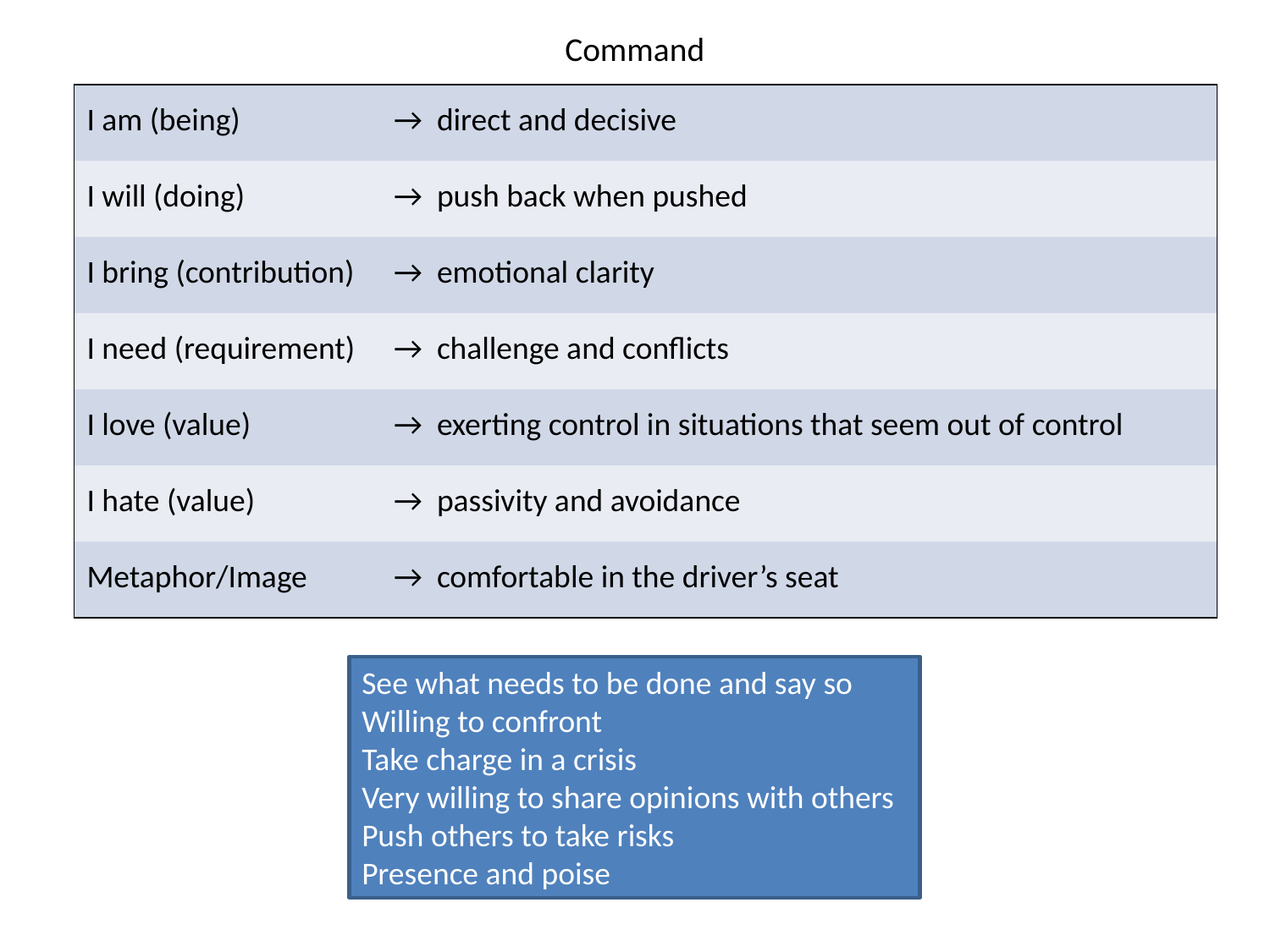

# Command
| I am (being) | → direct and decisive |
| --- | --- |
| I will (doing) | → push back when pushed |
| I bring (contribution) | → emotional clarity |
| I need (requirement) | → challenge and conflicts |
| I love (value) | → exerting control in situations that seem out of control |
| I hate (value) | → passivity and avoidance |
| Metaphor/Image | → comfortable in the driver’s seat |
See what needs to be done and say so
Willing to confront
Take charge in a crisis
Very willing to share opinions with others
Push others to take risks
Presence and poise